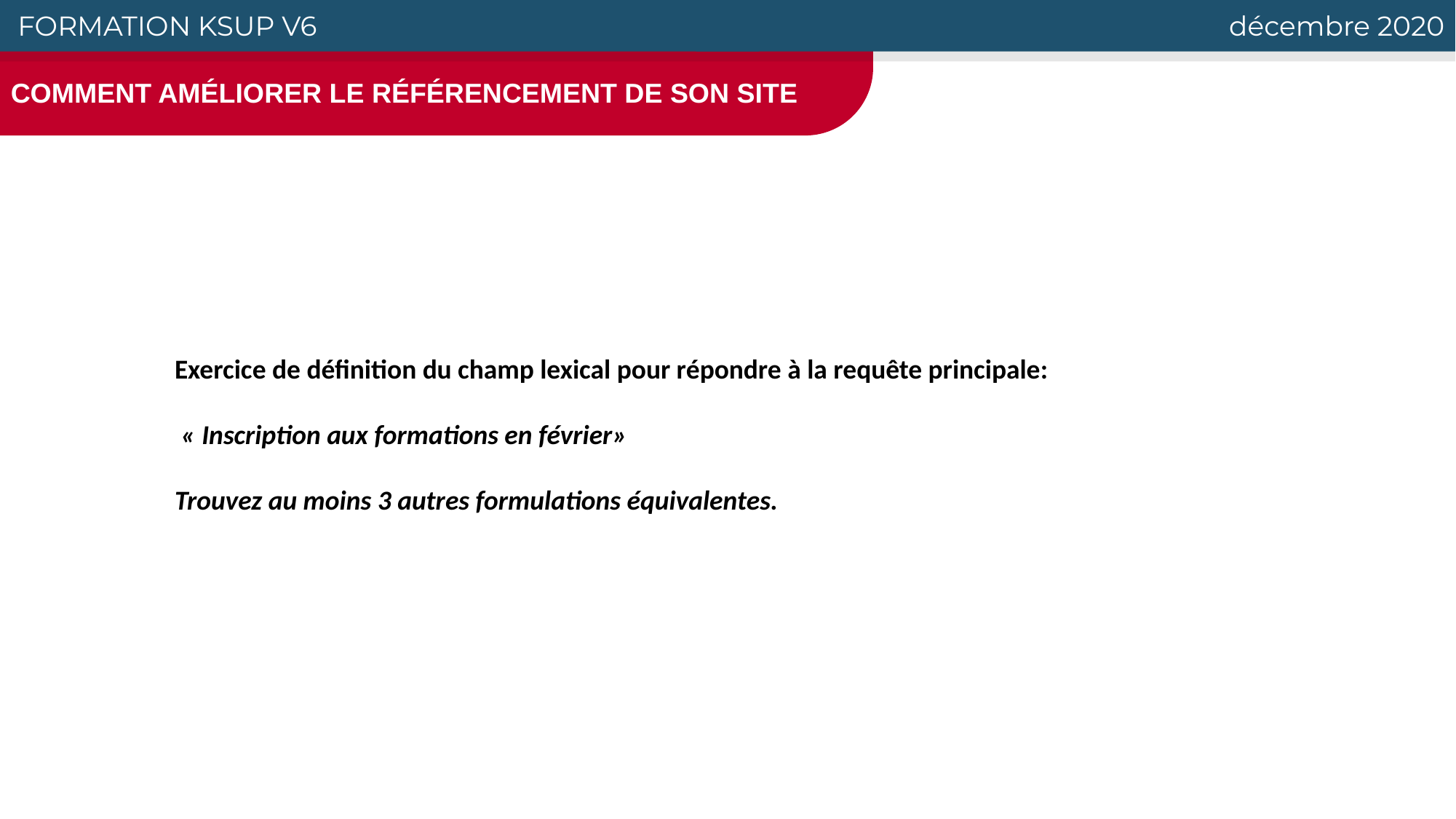

COMMENT AMÉLIORER LE RÉFÉRENCEMENT DE SON SITE

 FORMATION KSUP V6
 décembre 2020
Exercice de définition du champ lexical pour répondre à la requête principale:

 « Inscription aux formations en février»

Trouvez au moins 3 autres formulations équivalentes.